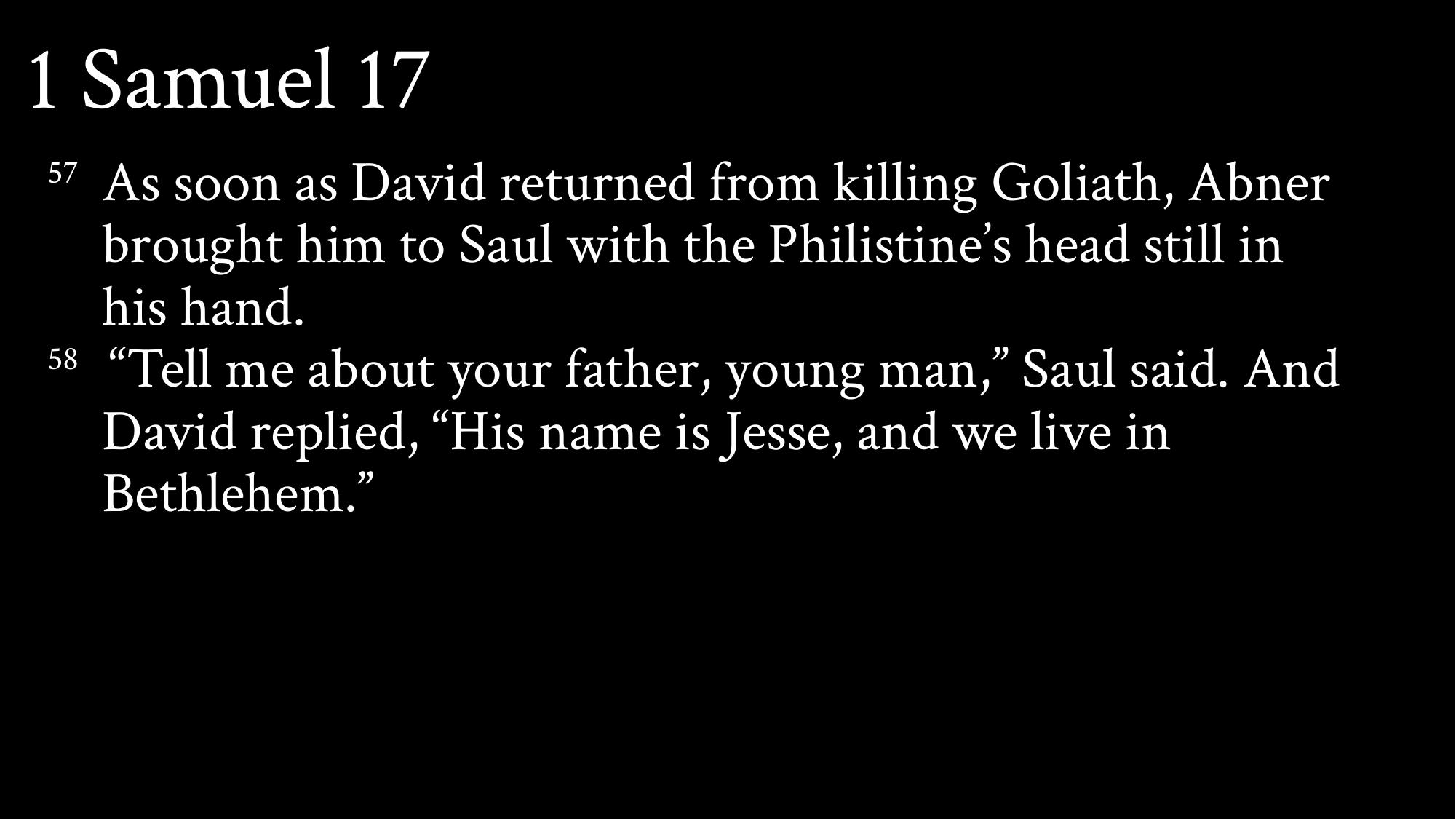

1 Samuel 17
57 	As soon as David returned from killing Goliath, Abner brought him to Saul with the Philistine’s head still in his hand.
58	 “Tell me about your father, young man,” Saul said. And David replied, “His name is Jesse, and we live in Bethlehem.”